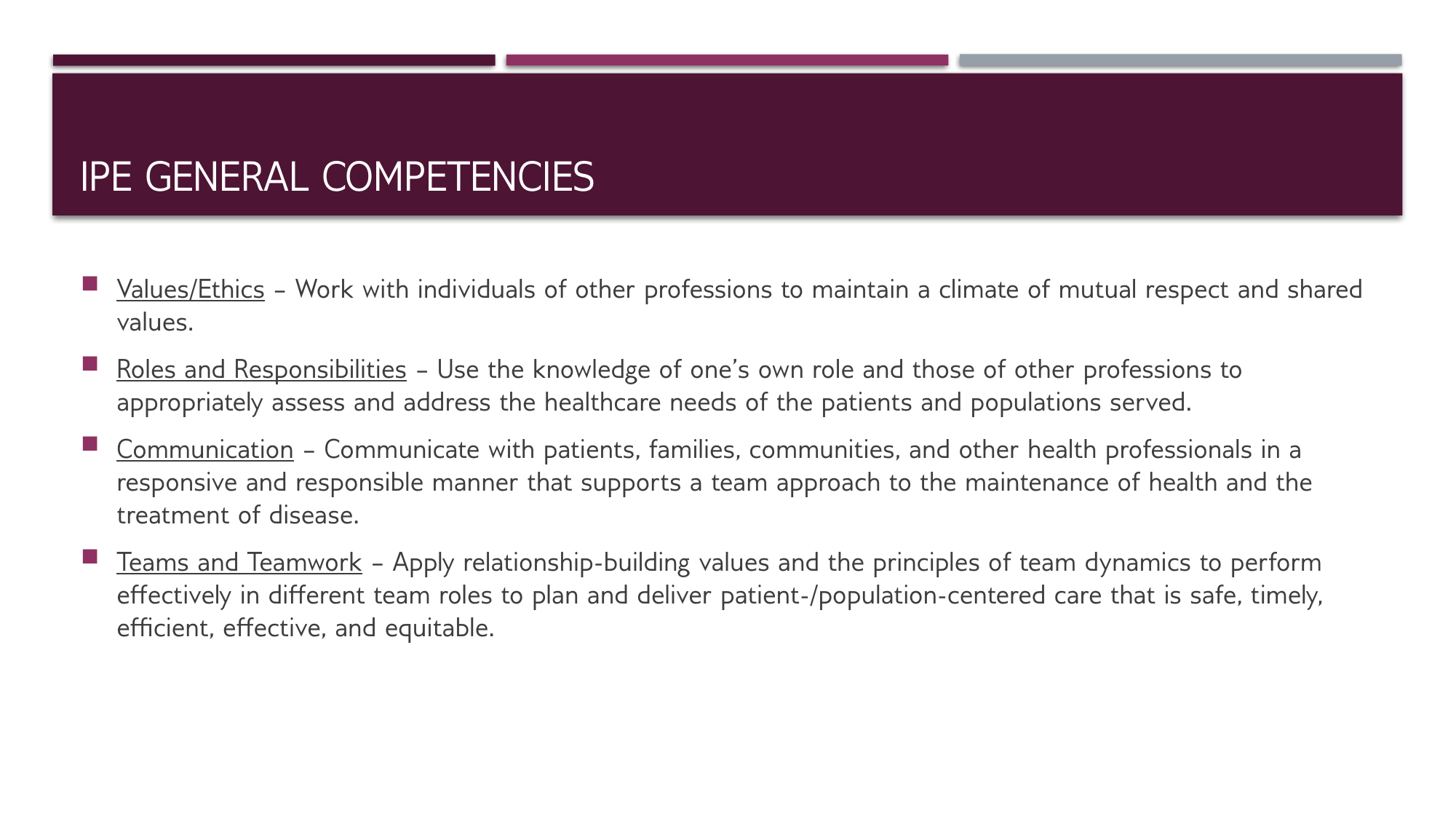

# IPE General Competencies
Values/Ethics – Work with individuals of other professions to maintain a climate of mutual respect and shared values.
Roles and Responsibilities – Use the knowledge of one’s own role and those of other professions to appropriately assess and address the healthcare needs of the patients and populations served.
Communication – Communicate with patients, families, communities, and other health professionals in a responsive and responsible manner that supports a team approach to the maintenance of health and the treatment of disease.
Teams and Teamwork – Apply relationship-building values and the principles of team dynamics to perform effectively in different team roles to plan and deliver patient-/population-centered care that is safe, timely, efficient, effective, and equitable.